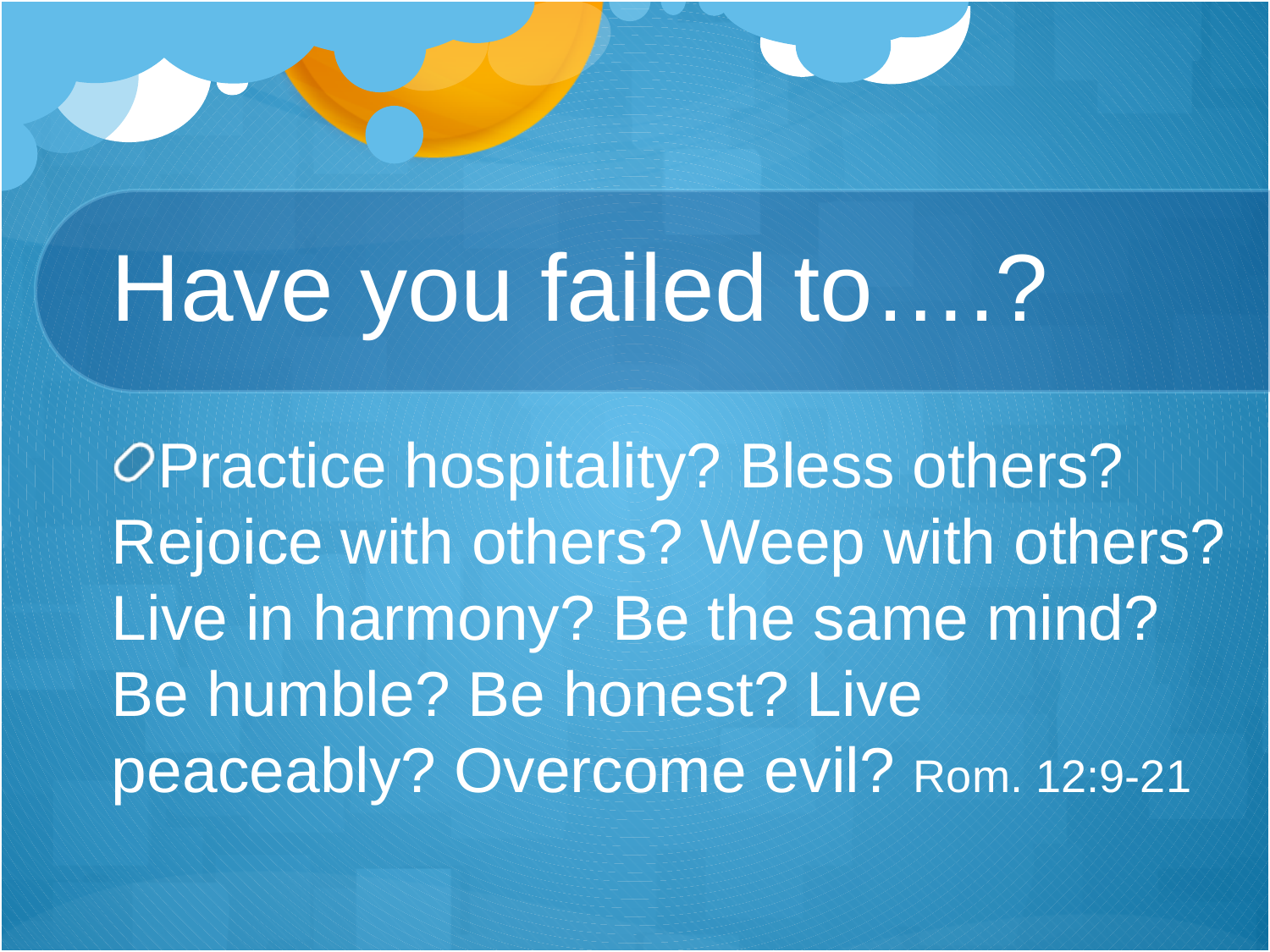

# Have you failed to….?
Practice hospitality? Bless others? Rejoice with others? Weep with others? Live in harmony? Be the same mind? Be humble? Be honest? Live peaceably? Overcome evil? Rom. 12:9-21